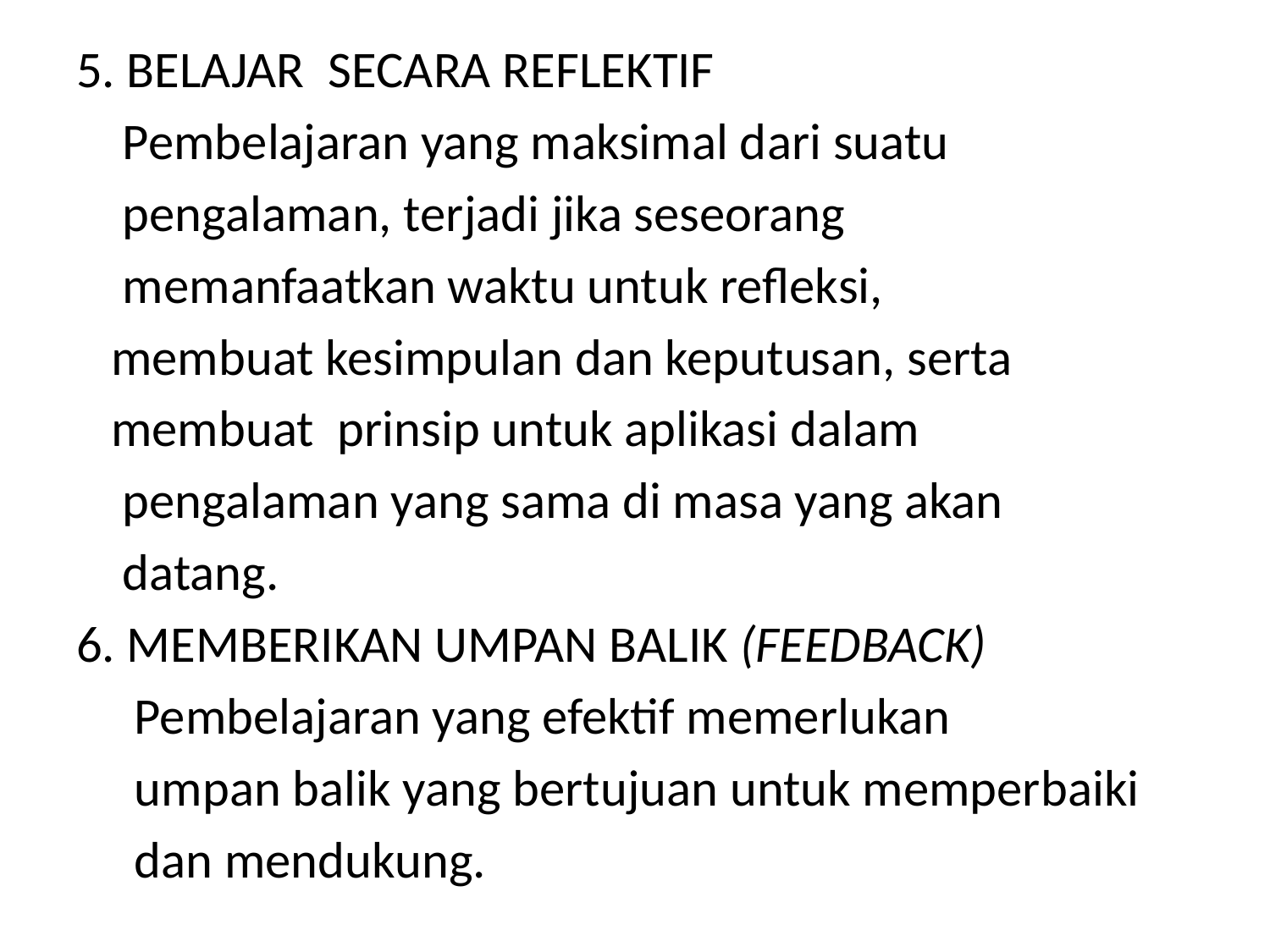

5. BELAJAR  SECARA REFLEKTIF
    Pembelajaran yang maksimal dari suatu
    pengalaman, terjadi jika seseorang
    memanfaatkan waktu untuk refleksi,
   membuat kesimpulan dan keputusan, serta
   membuat  prinsip untuk aplikasi dalam
    pengalaman yang sama di masa yang akan
    datang.
6. MEMBERIKAN UMPAN BALIK (FEEDBACK)
     Pembelajaran yang efektif memerlukan
     umpan balik yang bertujuan untuk memperbaiki
     dan mendukung.